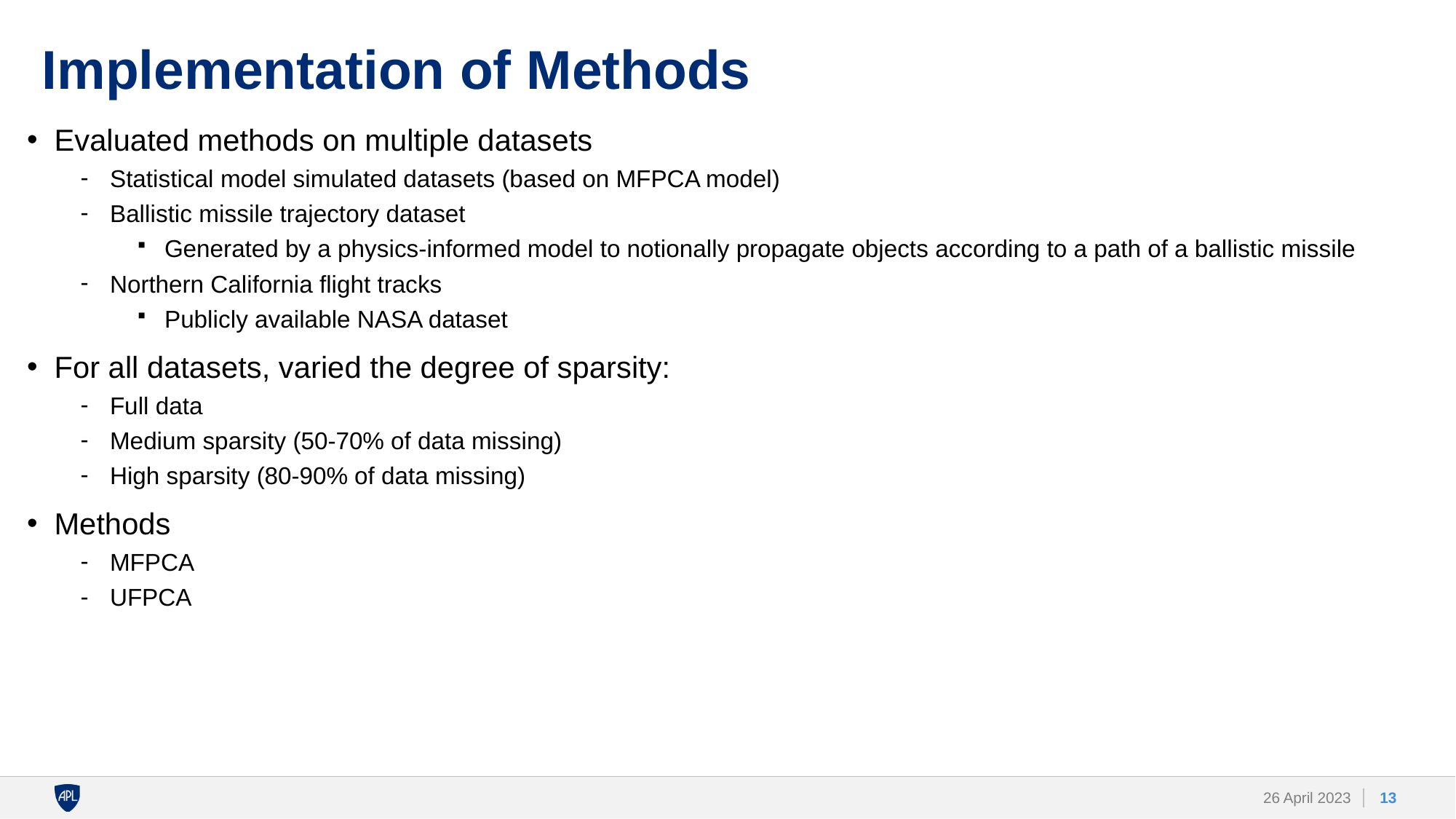

# Implementation of Methods
Evaluated methods on multiple datasets
Statistical model simulated datasets (based on MFPCA model)
Ballistic missile trajectory dataset
Generated by a physics-informed model to notionally propagate objects according to a path of a ballistic missile
Northern California flight tracks
Publicly available NASA dataset
For all datasets, varied the degree of sparsity:
Full data
Medium sparsity (50-70% of data missing)
High sparsity (80-90% of data missing)
Methods
MFPCA
UFPCA

13

26 April 2023